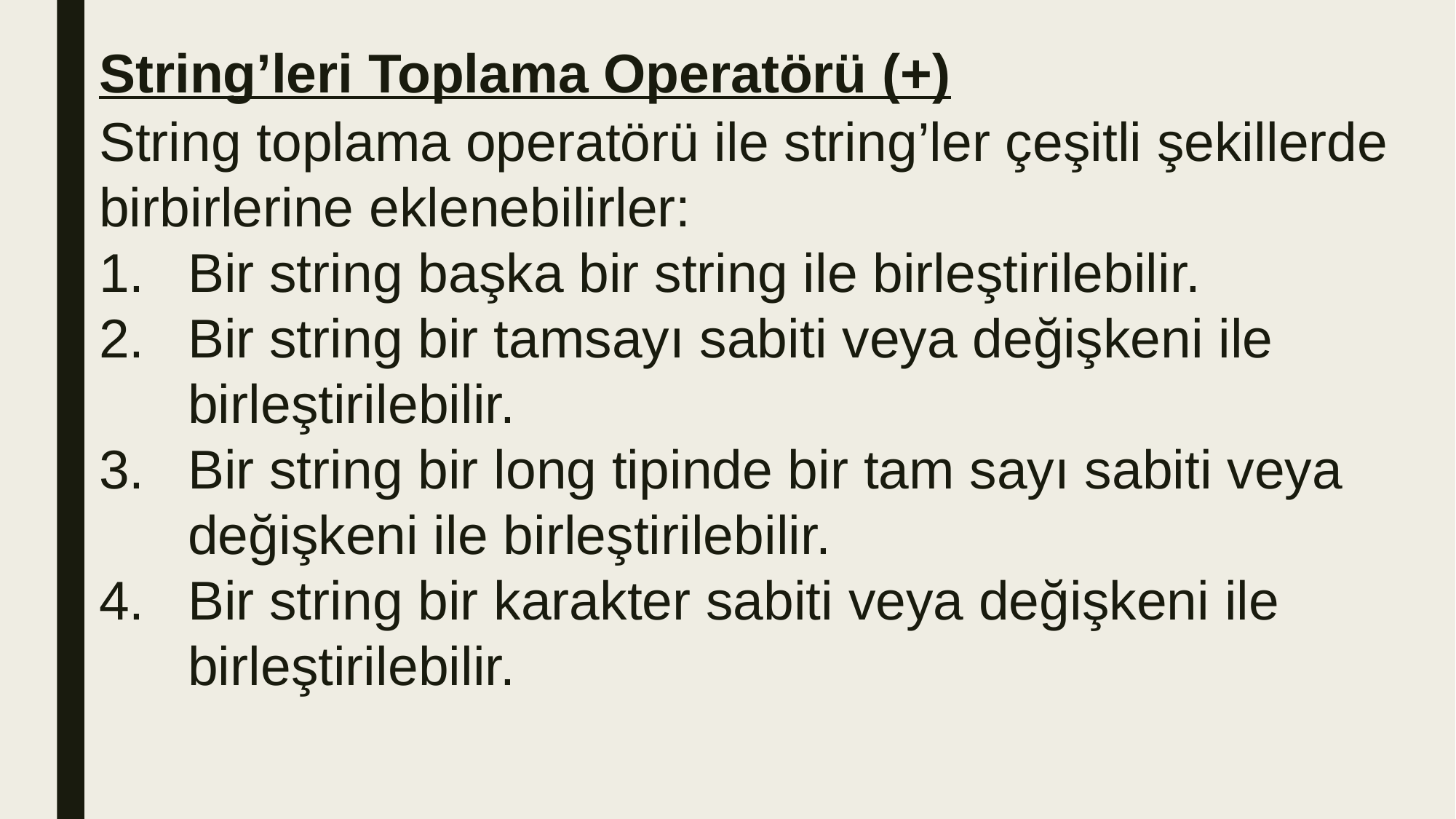

String’leri Toplama Operatörü (+)
String toplama operatörü ile string’ler çeşitli şekillerde birbirlerine eklenebilirler:
Bir string başka bir string ile birleştirilebilir.
Bir string bir tamsayı sabiti veya değişkeni ile birleştirilebilir.
Bir string bir long tipinde bir tam sayı sabiti veya değişkeni ile birleştirilebilir.
Bir string bir karakter sabiti veya değişkeni ile birleştirilebilir.